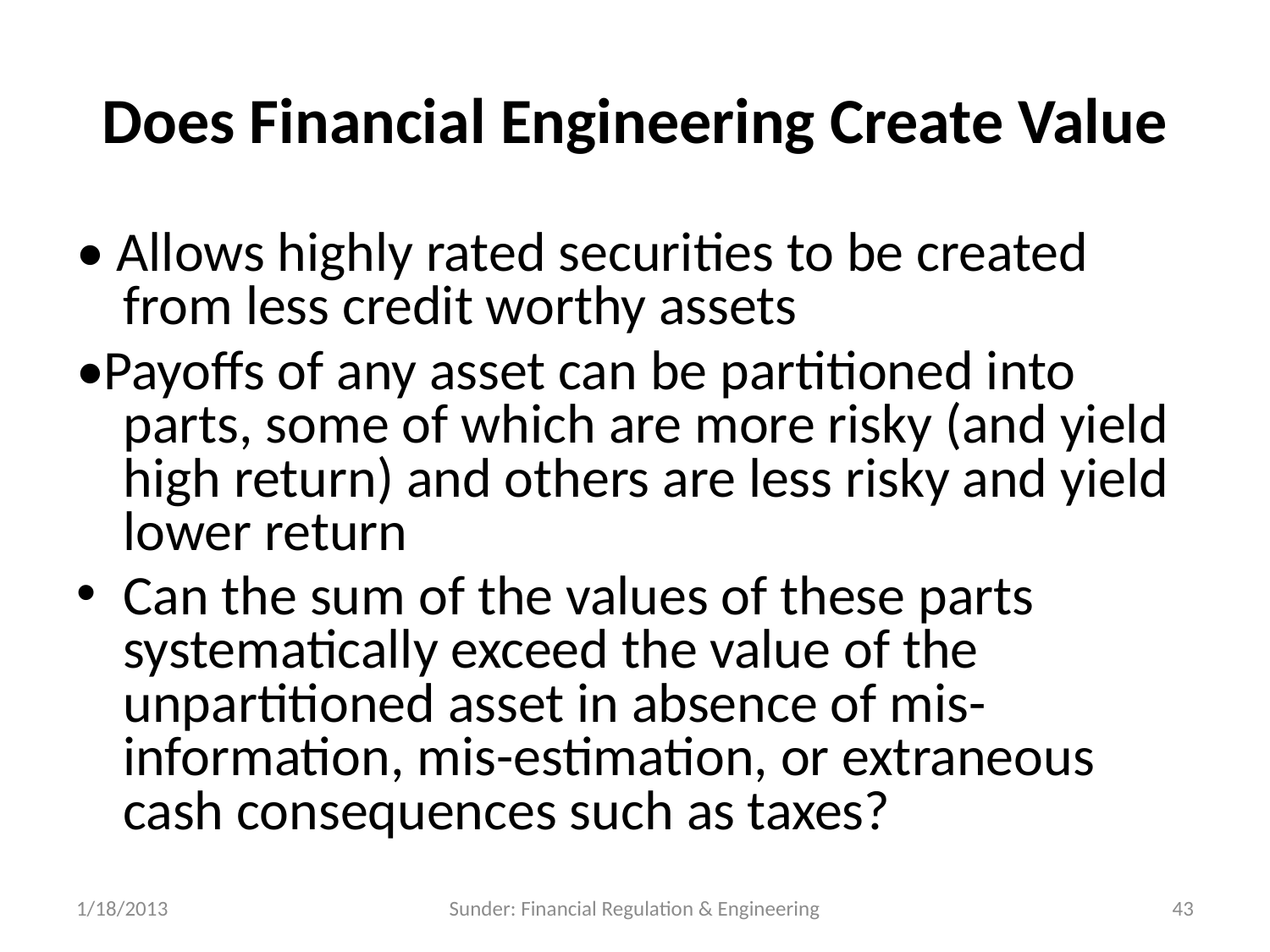

# Does Financial Engineering Create Value
• Allows highly rated securities to be created from less credit worthy assets
•Payoffs of any asset can be partitioned into parts, some of which are more risky (and yield high return) and others are less risky and yield lower return
Can the sum of the values of these parts systematically exceed the value of the unpartitioned asset in absence of mis-information, mis-estimation, or extraneous cash consequences such as taxes?

1/18/2013
Sunder: Financial Regulation & Engineering
43